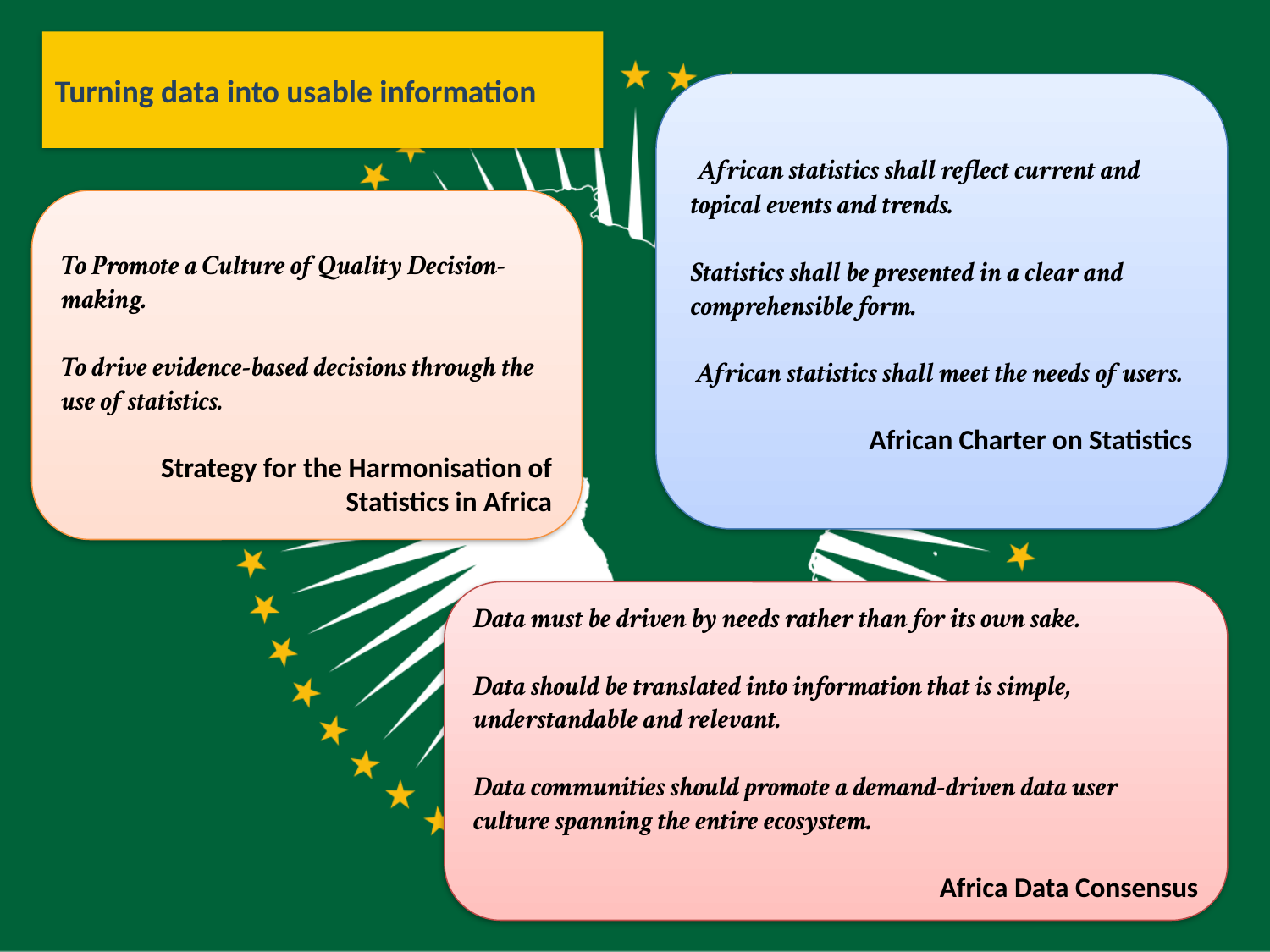

Turning data into usable information
 African statistics shall reflect current and topical events and trends.

Statistics shall be presented in a clear and comprehensible form.

 African statistics shall meet the needs of users.

African Charter on Statistics

To Promote a Culture of Quality Decision-making.

To drive evidence-based decisions through the use of statistics.

Strategy for the Harmonisation of Statistics in Africa
Data must be driven by needs rather than for its own sake.

Data should be translated into information that is simple, understandable and relevant.

Data communities should promote a demand-driven data user culture spanning the entire ecosystem.

Africa Data Consensus